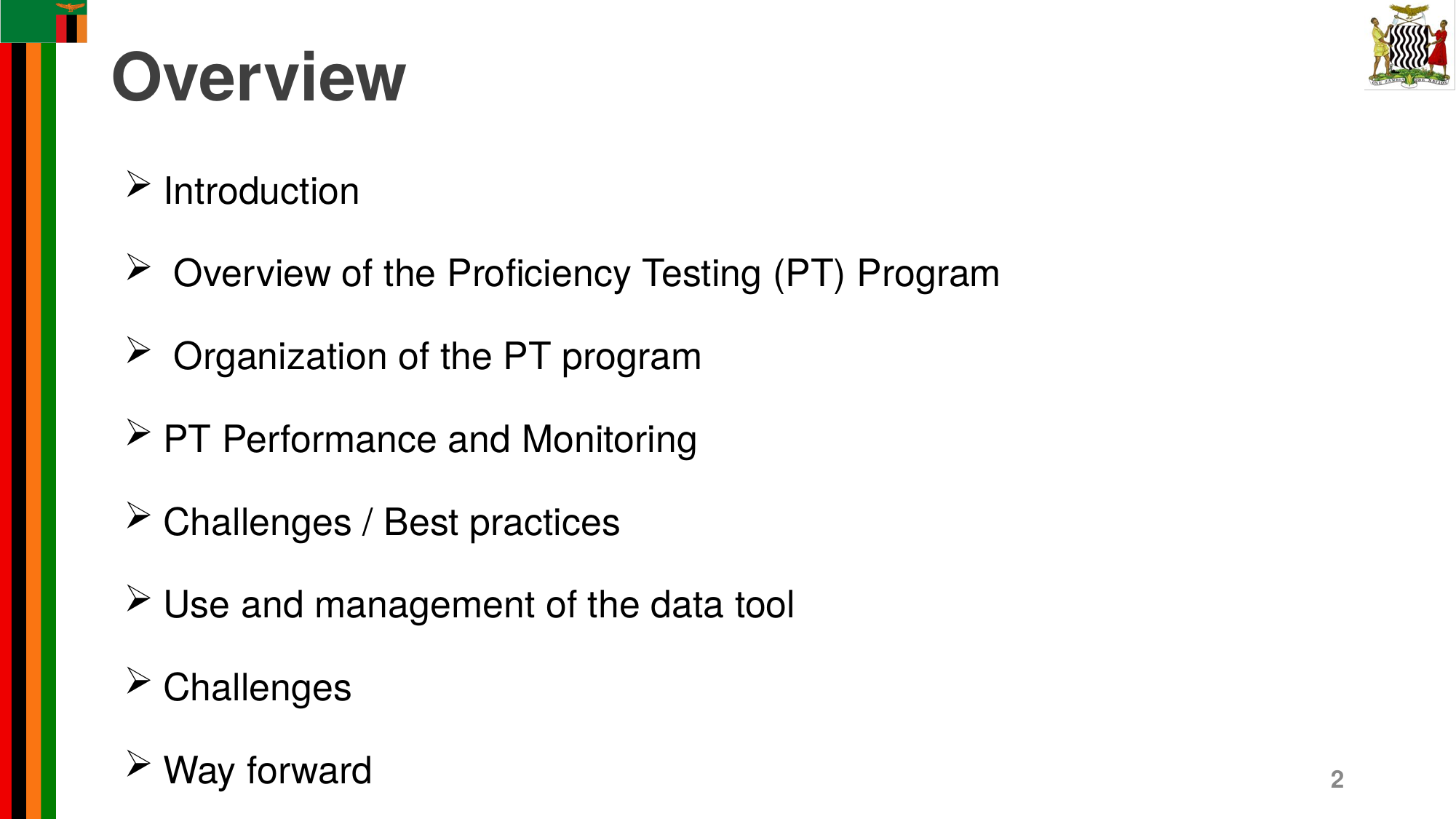

# Overview
Introduction
 Overview of the Proficiency Testing (PT) Program
 Organization of the PT program
PT Performance and Monitoring
Challenges / Best practices
Use and management of the data tool
Challenges
Way forward

2